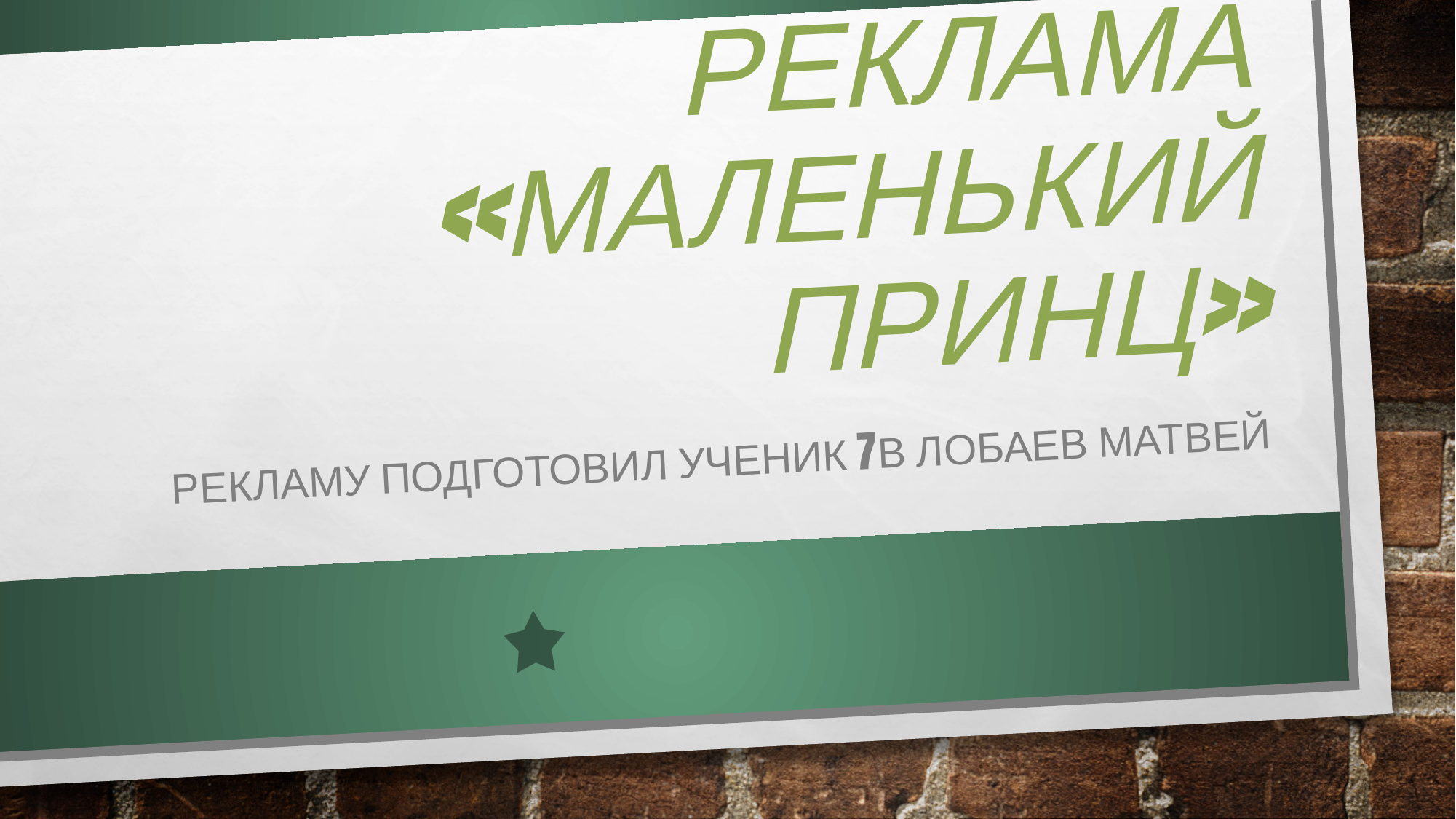

# Реклама «Маленький Принц»
Рекламу подготовил ученик 7в Лобаев Матвей